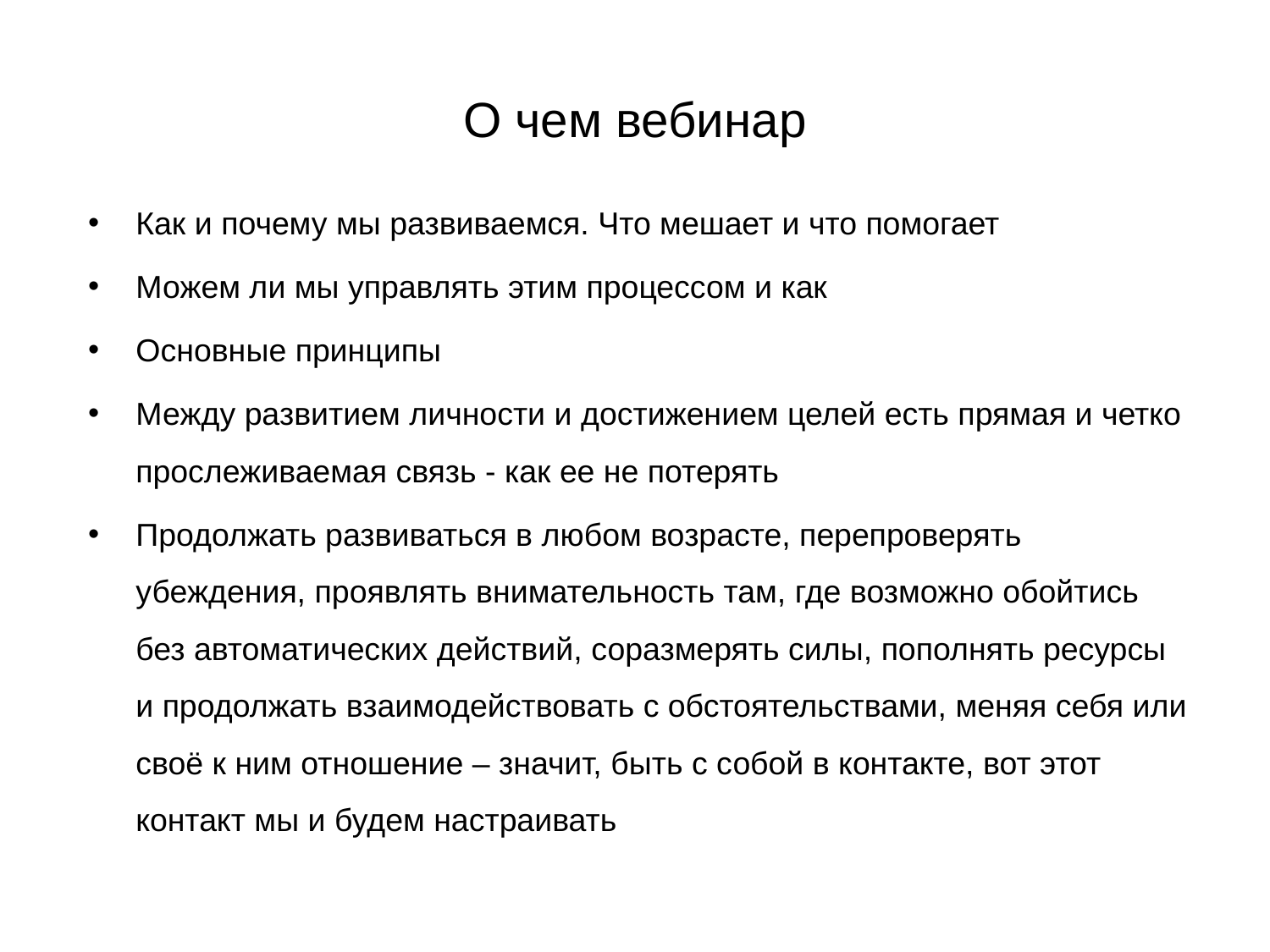

# О чем вебинар
Как и почему мы развиваемся. Что мешает и что помогает
Можем ли мы управлять этим процессом и как
Основные принципы
Между развитием личности и достижением целей есть прямая и четко прослеживаемая связь - как ее не потерять
Продолжать развиваться в любом возрасте, перепроверять убеждения, проявлять внимательность там, где возможно обойтись без автоматических действий, соразмерять силы, пополнять ресурсы и продолжать взаимодействовать с обстоятельствами, меняя себя или своё к ним отношение – значит, быть с собой в контакте, вот этот контакт мы и будем настраивать